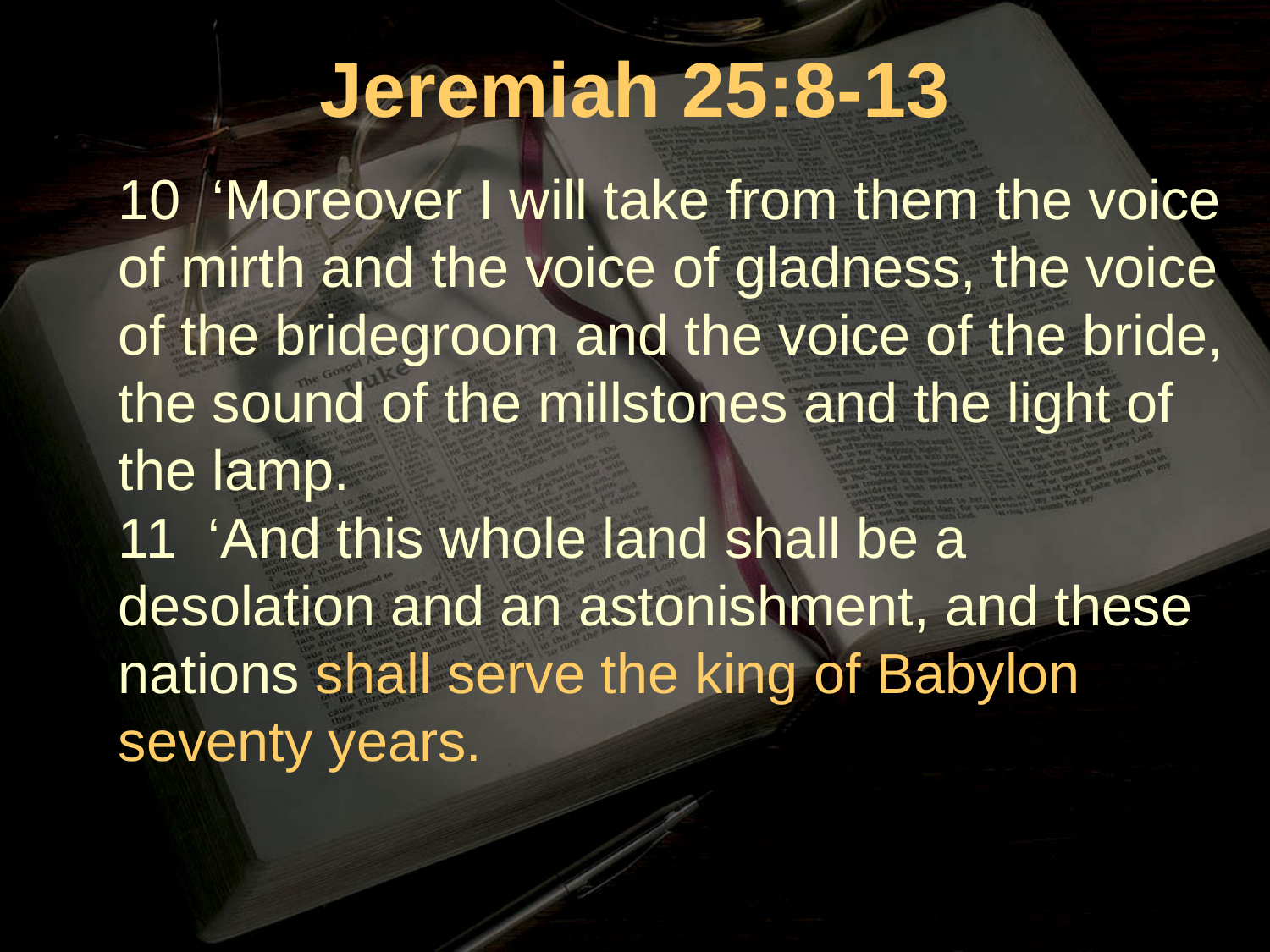

Jeremiah 25:8-13
10  ‘Moreover I will take from them the voice of mirth and the voice of gladness, the voice of the bridegroom and the voice of the bride, the sound of the millstones and the light of the lamp.
11  ‘And this whole land shall be a desolation and an astonishment, and these nations shall serve the king of Babylon seventy years.